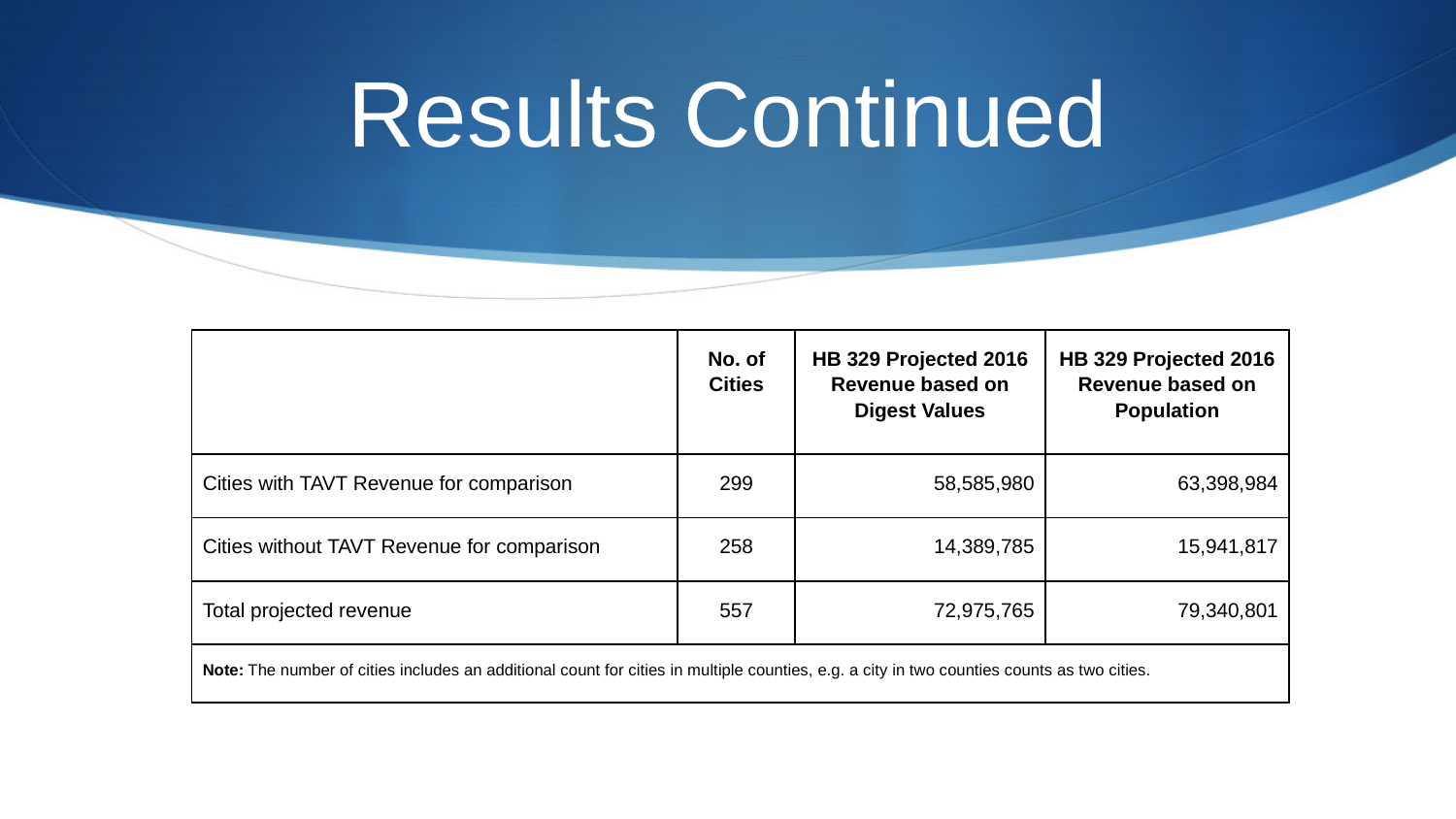

# Results Continued
|  | No. of Cities | HB 329 Projected 2016 Revenue based on Digest Values | HB 329 Projected 2016 Revenue based on Population |
| --- | --- | --- | --- |
| Cities with TAVT Revenue for comparison | 299 | 58,585,980 | 63,398,984 |
| Cities without TAVT Revenue for comparison | 258 | 14,389,785 | 15,941,817 |
| Total projected revenue | 557 | 72,975,765 | 79,340,801 |
| Note: The number of cities includes an additional count for cities in multiple counties, e.g. a city in two counties counts as two cities. |  |  |  |